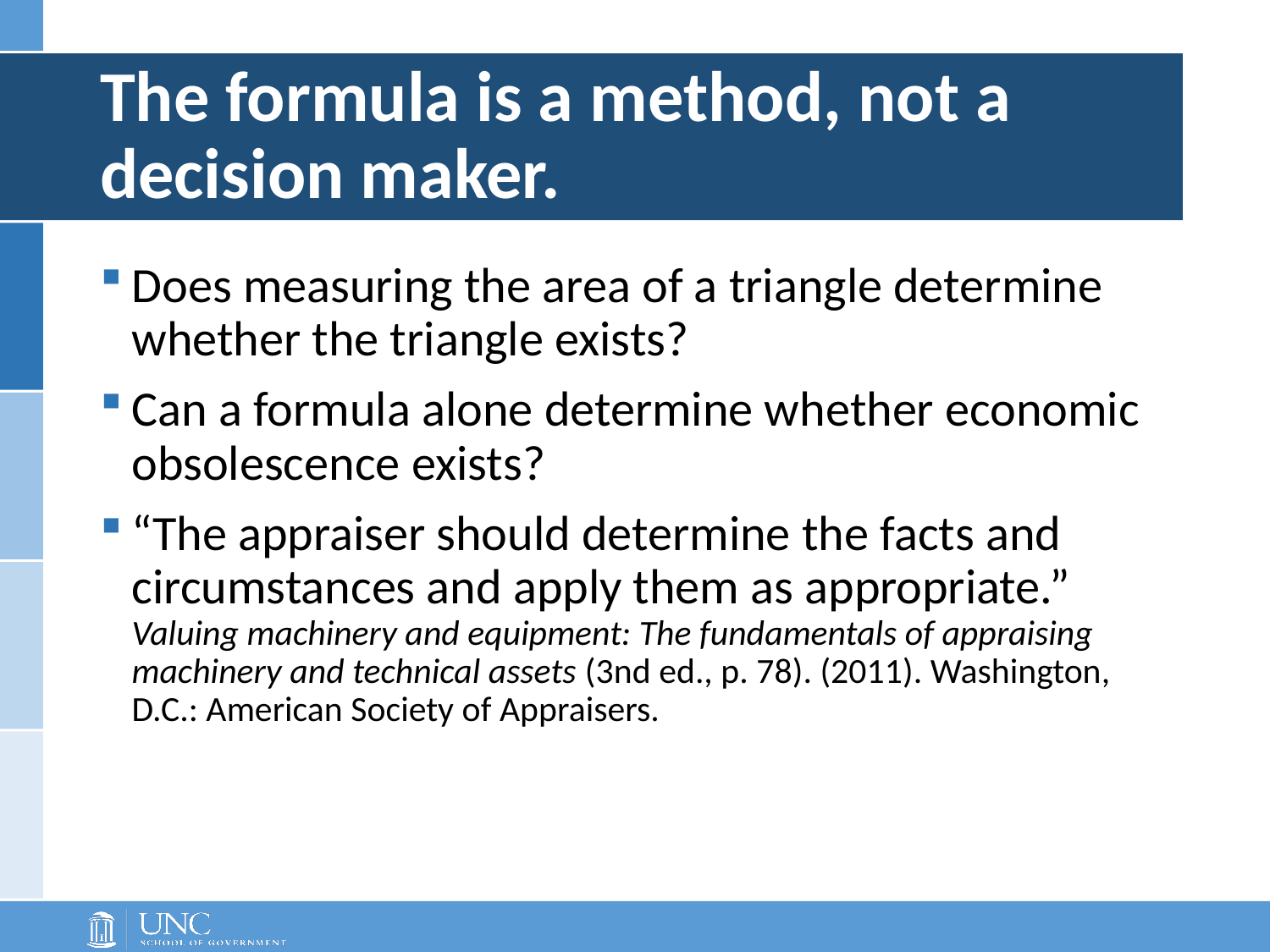

# The formula is a method, not a decision maker.
Does measuring the area of a triangle determine whether the triangle exists?
Can a formula alone determine whether economic obsolescence exists?
“The appraiser should determine the facts and circumstances and apply them as appropriate.” Valuing machinery and equipment: The fundamentals of appraising machinery and technical assets (3nd ed., p. 78). (2011). Washington, D.C.: American Society of Appraisers.